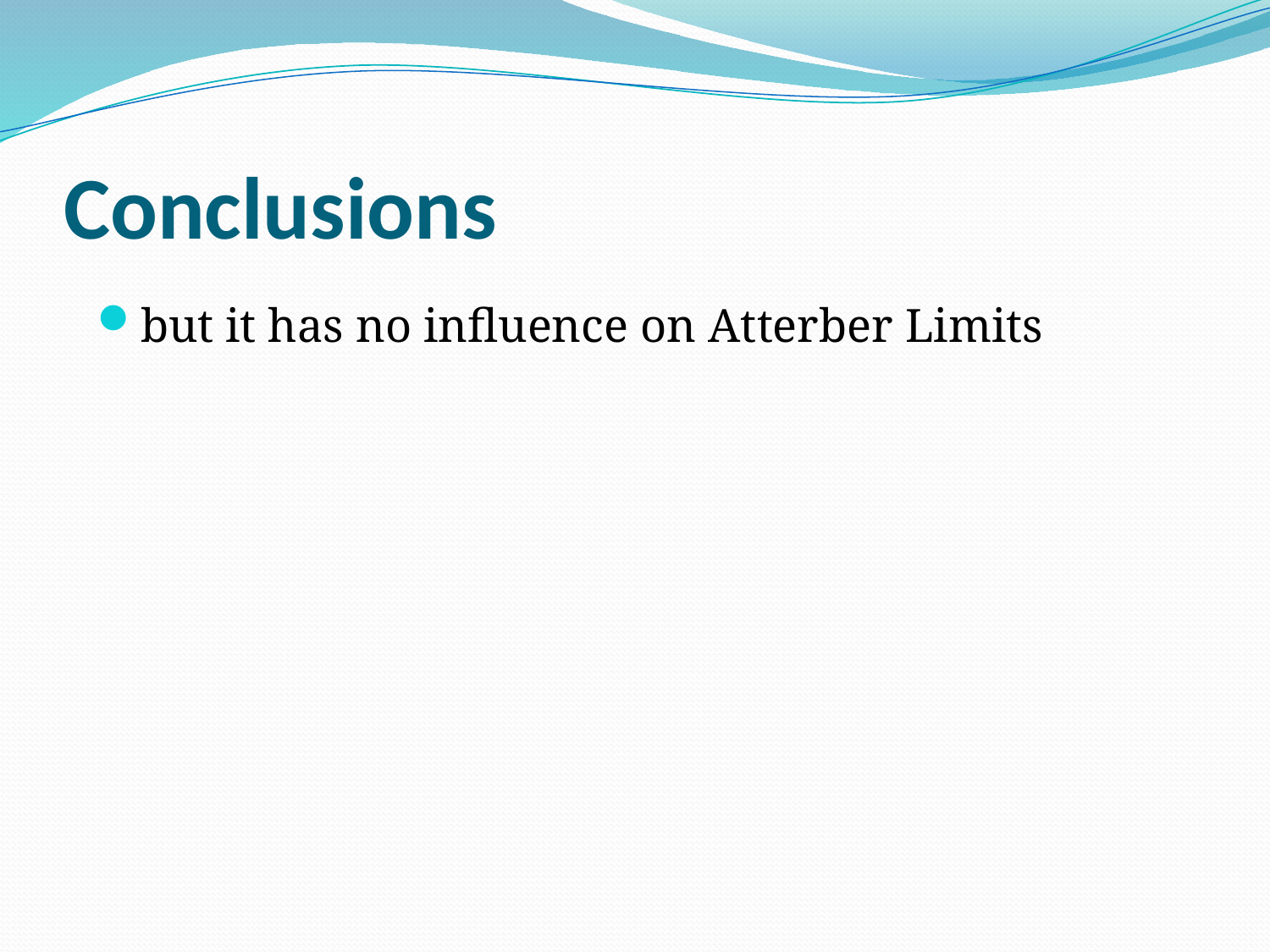

# Conclusions
but it has no influence on Atterber Limits